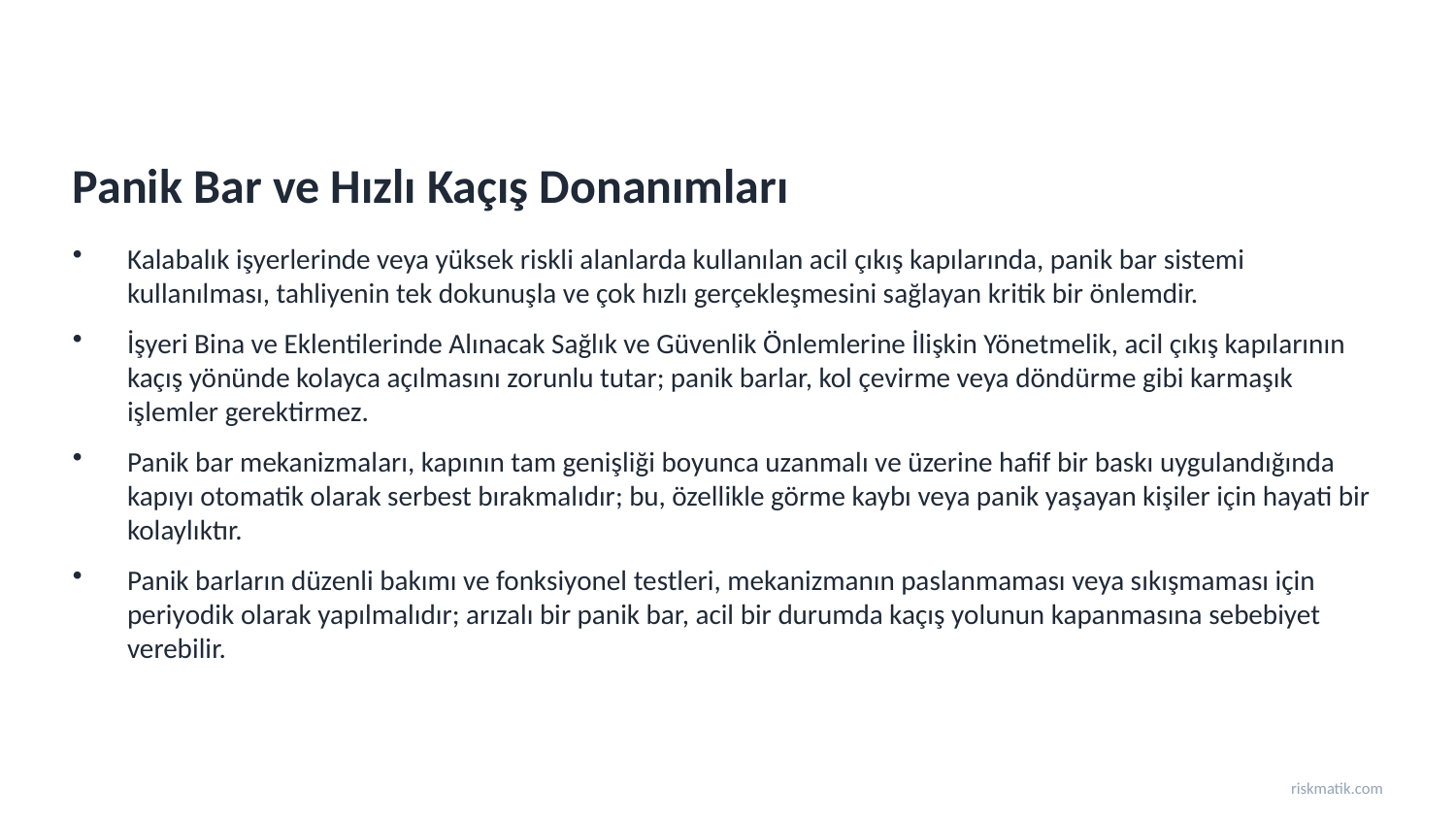

Panik Bar ve Hızlı Kaçış Donanımları
Kalabalık işyerlerinde veya yüksek riskli alanlarda kullanılan acil çıkış kapılarında, panik bar sistemi kullanılması, tahliyenin tek dokunuşla ve çok hızlı gerçekleşmesini sağlayan kritik bir önlemdir.
İşyeri Bina ve Eklentilerinde Alınacak Sağlık ve Güvenlik Önlemlerine İlişkin Yönetmelik, acil çıkış kapılarının kaçış yönünde kolayca açılmasını zorunlu tutar; panik barlar, kol çevirme veya döndürme gibi karmaşık işlemler gerektirmez.
Panik bar mekanizmaları, kapının tam genişliği boyunca uzanmalı ve üzerine hafif bir baskı uygulandığında kapıyı otomatik olarak serbest bırakmalıdır; bu, özellikle görme kaybı veya panik yaşayan kişiler için hayati bir kolaylıktır.
Panik barların düzenli bakımı ve fonksiyonel testleri, mekanizmanın paslanmaması veya sıkışmaması için periyodik olarak yapılmalıdır; arızalı bir panik bar, acil bir durumda kaçış yolunun kapanmasına sebebiyet verebilir.
riskmatik.com